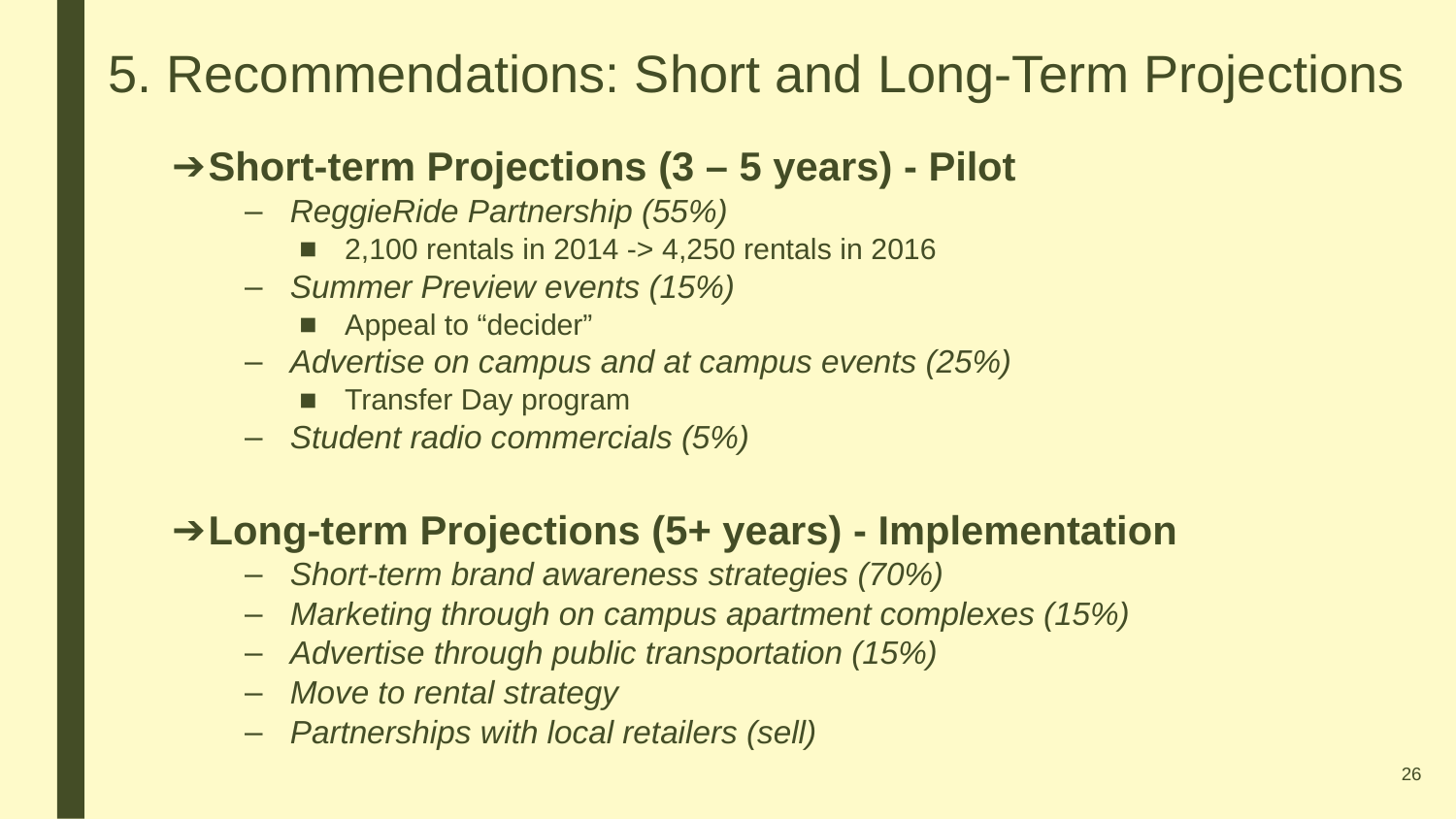

# 5. Recommendations: Short and Long-Term Projections
Short-term Projections (3 – 5 years) - Pilot
ReggieRide Partnership (55%)
2,100 rentals in 2014 -> 4,250 rentals in 2016
Summer Preview events (15%)
Appeal to “decider”
Advertise on campus and at campus events (25%)
Transfer Day program
Student radio commercials (5%)

Long-term Projections (5+ years) - Implementation
Short-term brand awareness strategies (70%)
Marketing through on campus apartment complexes (15%)
Advertise through public transportation (15%)
Move to rental strategy
Partnerships with local retailers (sell)

26